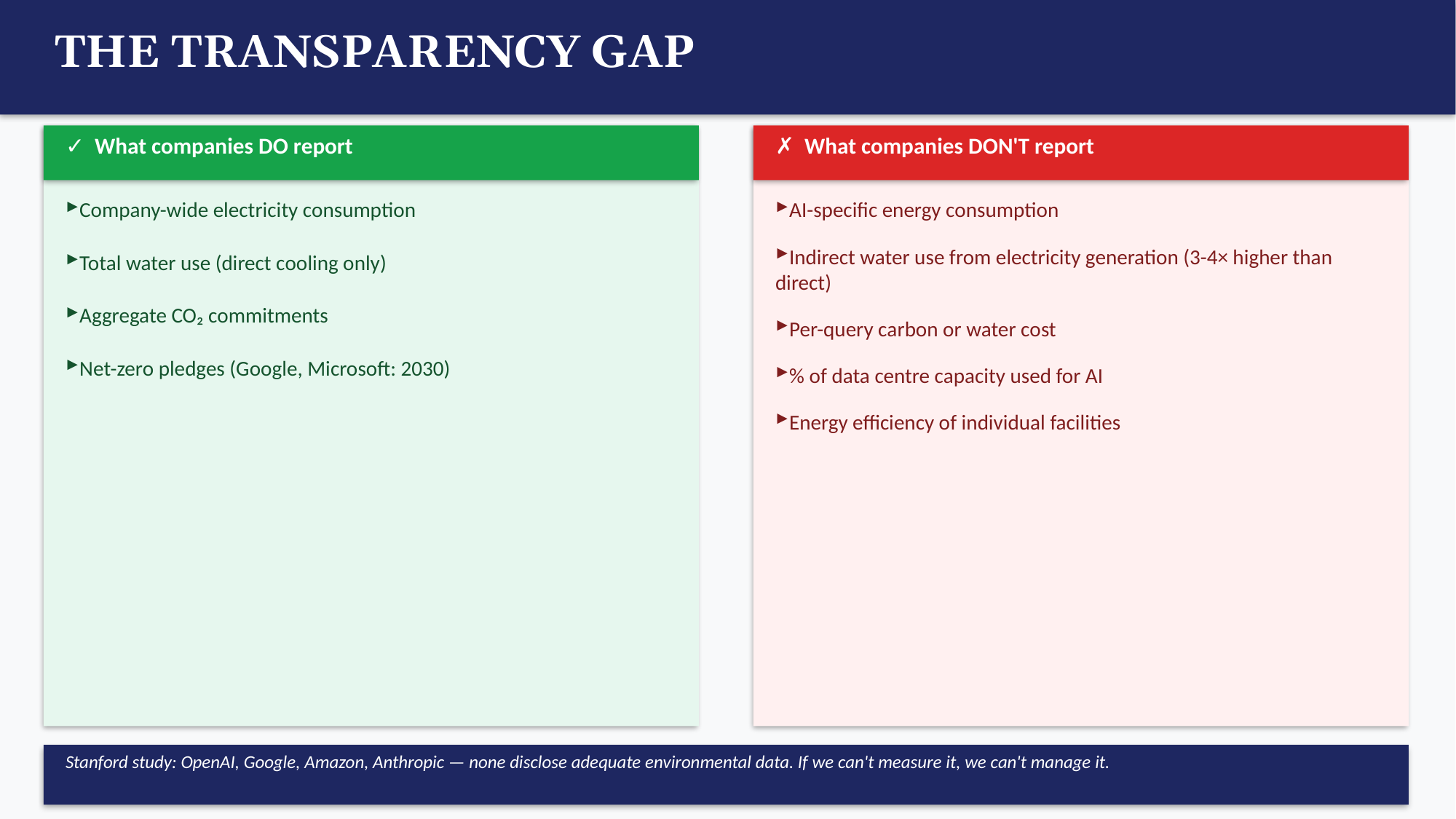

THE TRANSPARENCY GAP

✓  What companies DO report
✗  What companies DON'T report
Company-wide electricity consumption
Total water use (direct cooling only)
Aggregate CO₂ commitments
Net-zero pledges (Google, Microsoft: 2030)
AI-specific energy consumption
Indirect water use from electricity generation (3-4× higher than direct)
Per-query carbon or water cost
% of data centre capacity used for AI
Energy efficiency of individual facilities

Stanford study: OpenAI, Google, Amazon, Anthropic — none disclose adequate environmental data. If we can't measure it, we can't manage it.